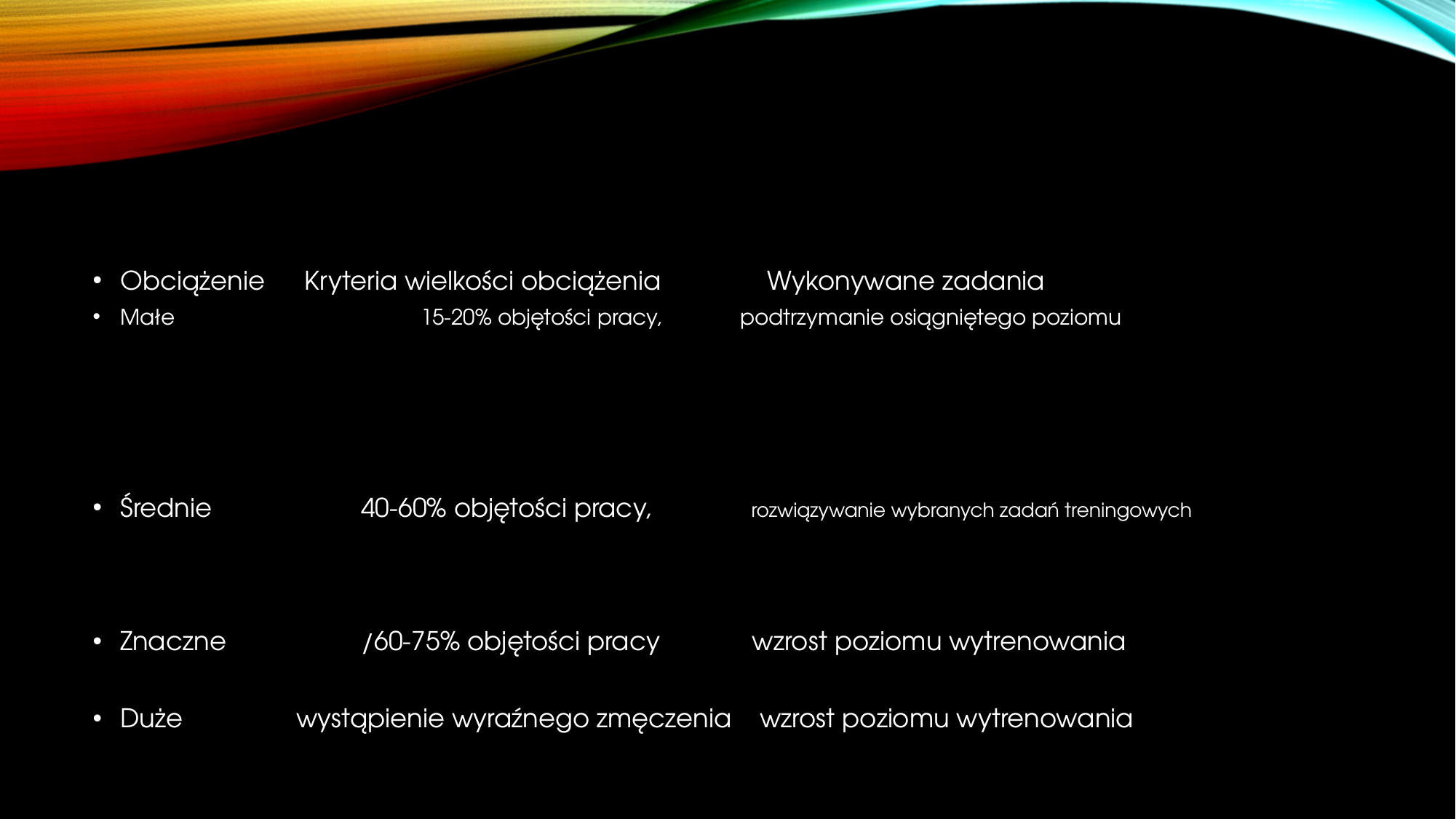

#
Obciążenie      Kryteria wielkości obciążenia               Wykonywane zadania
Małe                                         15-20% objętości pracy,             podtrzymanie osiągniętego poziomu

Średnie                     40-60% objętości pracy,              rozwiązywanie wybranych zadań treningowych

Znaczne                   /60-75% objętości pracy             wzrost poziomu wytrenowania

Duże                wystąpienie wyraźnego zmęczenia    wzrost poziomu wytrenowania